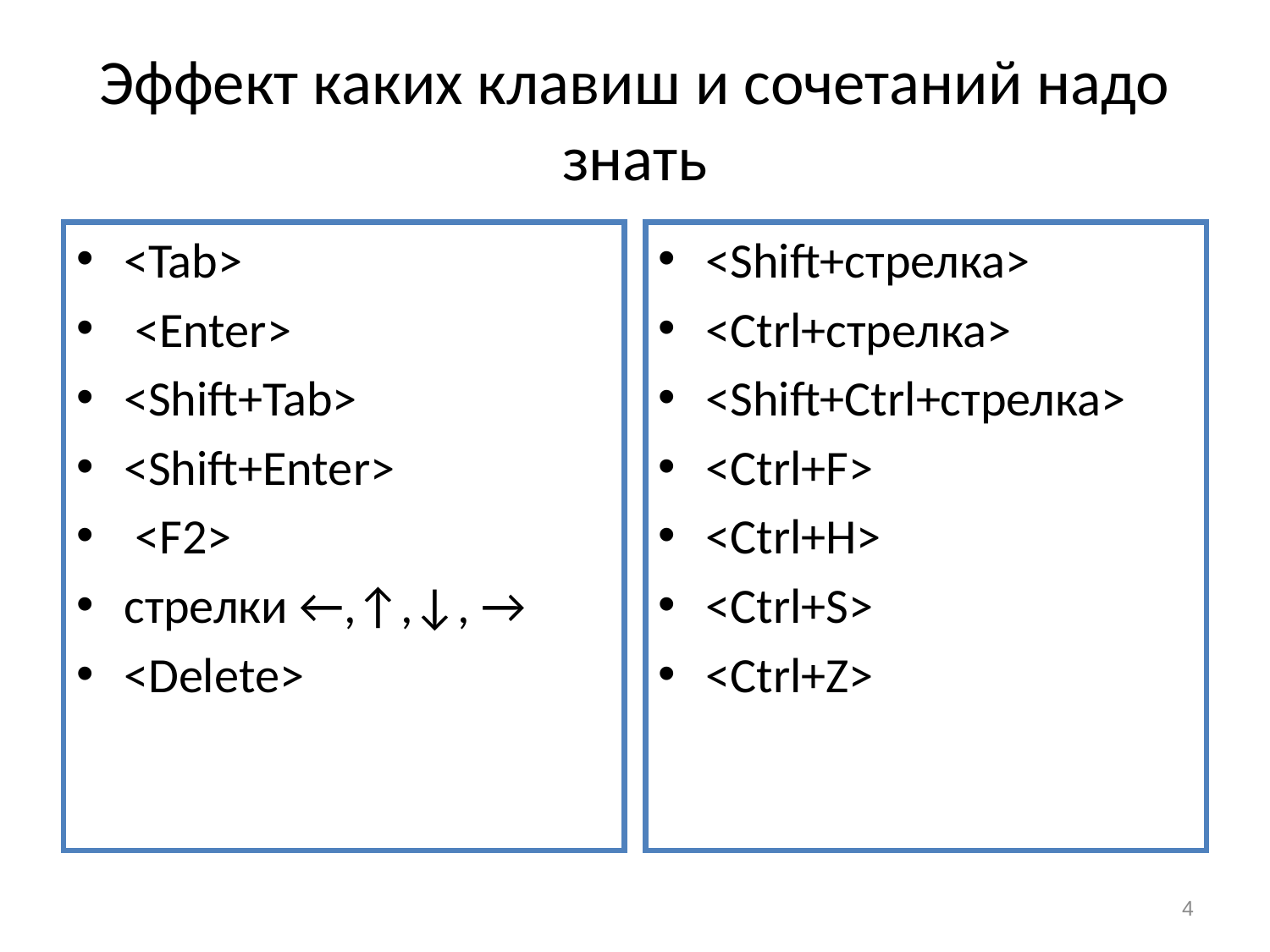

# Эффект каких клавиш и сочетаний надо знать
<Tab>
 <Enter>
<Shift+Tab>
<Shift+Enter>
 <F2>
стрелки ←,↑,↓, →
<Delete>

<Shift+стрелка>
<Ctrl+стрелка>
<Shift+Ctrl+стрелка>
<Ctrl+F>
<Ctrl+H>
<Ctrl+S>
<Ctrl+Z>
4